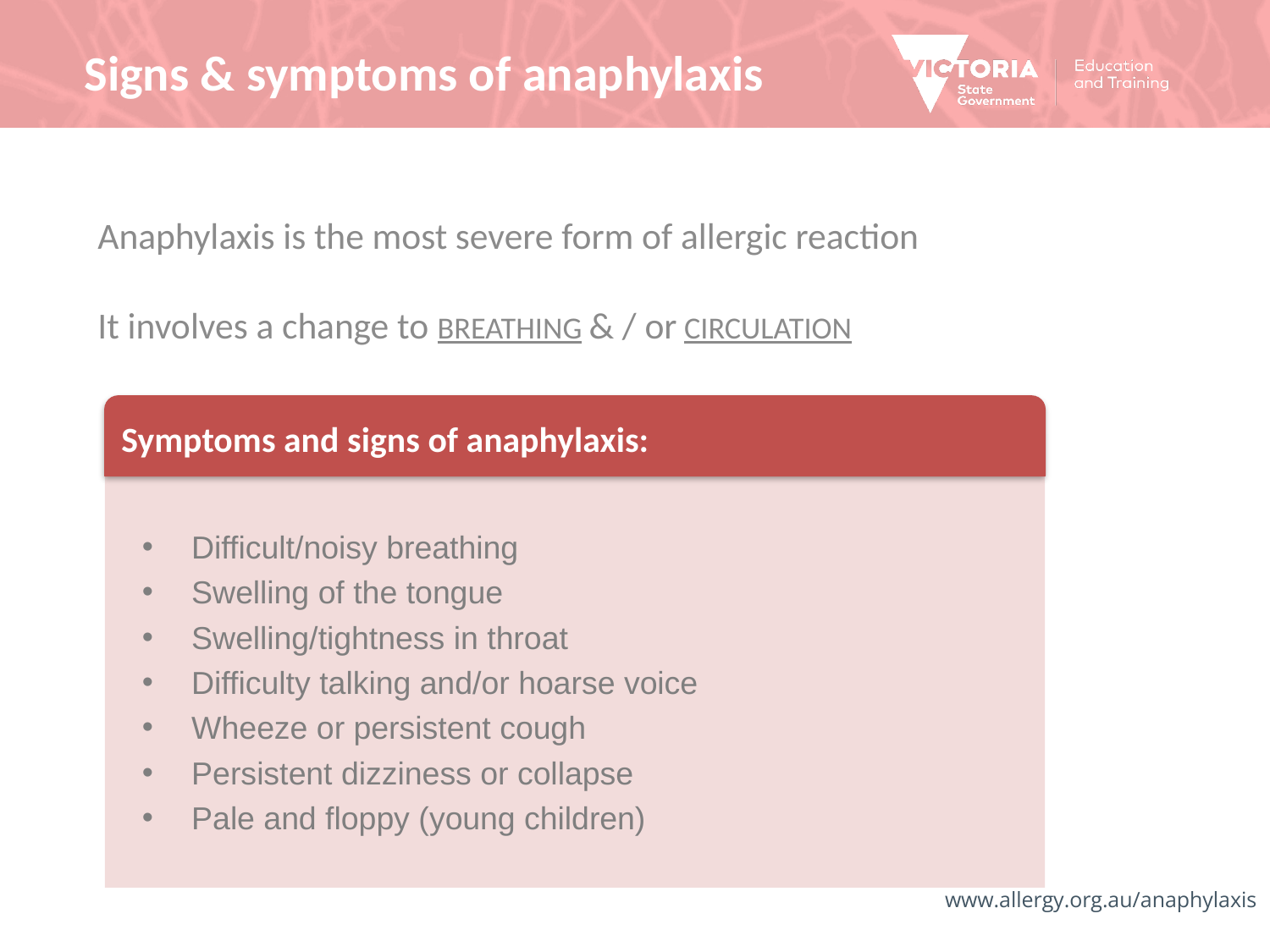

# Signs & symptoms of anaphylaxis
Anaphylaxis is the most severe form of allergic reaction

It involves a change to BREATHING & / or CIRCULATION

Symptoms and signs of anaphylaxis:

Difficult/noisy breathing
Swelling of the tongue
Swelling/tightness in throat
Difficulty talking and/or hoarse voice
Wheeze or persistent cough
Persistent dizziness or collapse
Pale and floppy (young children)

www.allergy.org.au/anaphylaxis